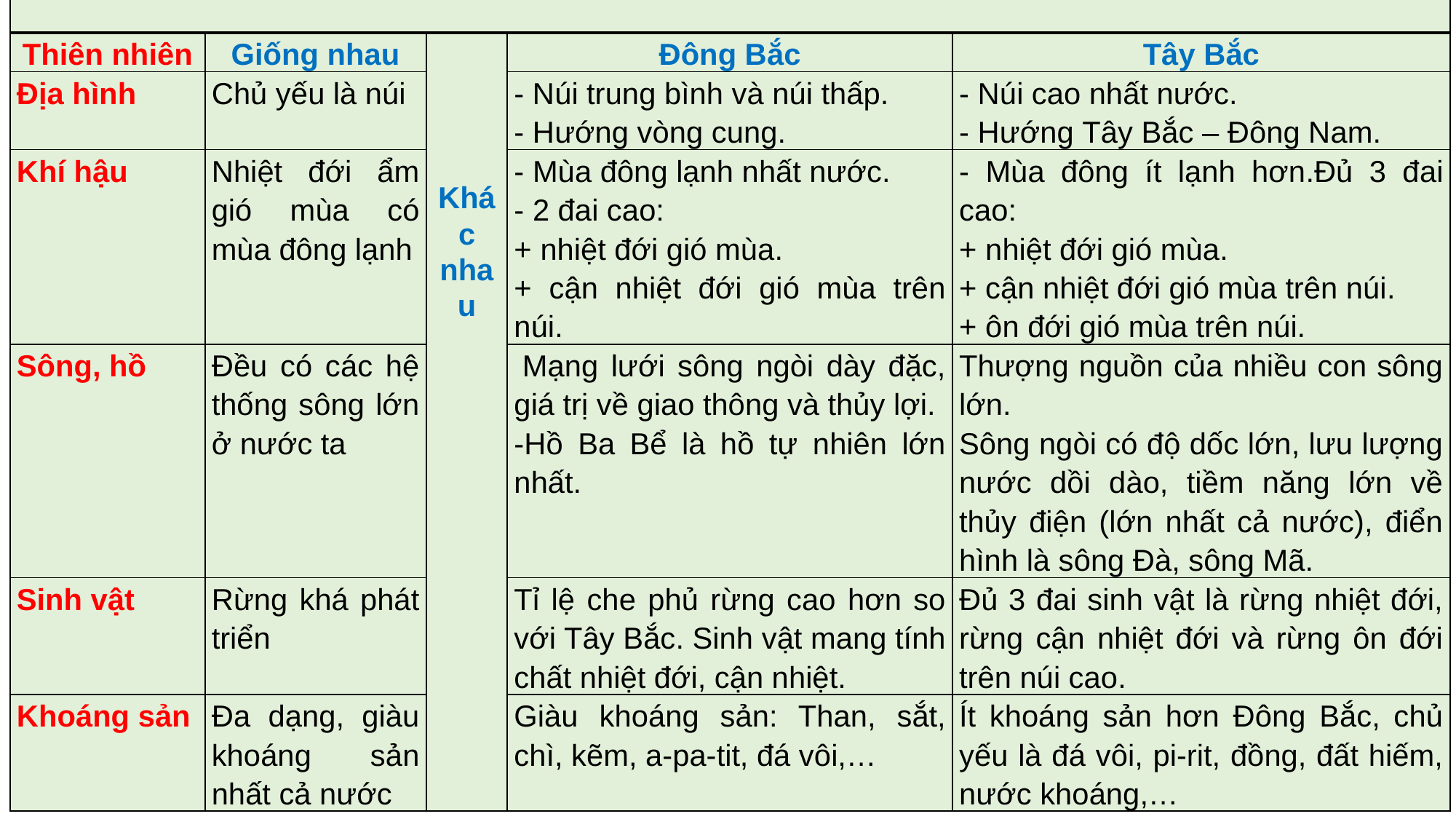

|  |  |  |  |  |
| --- | --- | --- | --- | --- |
| Thiên nhiên | Giống nhau | Khác nhau | Đông Bắc | Tây Bắc |
| Địa hình | Chủ yếu là núi |  | - Núi trung bình và núi thấp. - Hướng vòng cung. | - Núi cao nhất nước. - Hướng Tây Bắc – Đông Nam. |
| Khí hậu | Nhiệt đới ẩm gió mùa có mùa đông lạnh |  | - Mùa đông lạnh nhất nước. - 2 đai cao: + nhiệt đới gió mùa. + cận nhiệt đới gió mùa trên núi. | - Mùa đông ít lạnh hơn.Đủ 3 đai cao: + nhiệt đới gió mùa. + cận nhiệt đới gió mùa trên núi. + ôn đới gió mùa trên núi. |
| Sông, hồ | Đều có các hệ thống sông lớn ở nước ta |  | Mạng lưới sông ngòi dày đặc, giá trị về giao thông và thủy lợi. -Hồ Ba Bể là hồ tự nhiên lớn nhất. | Thượng nguồn của nhiều con sông lớn. Sông ngòi có độ dốc lớn, lưu lượng nước dồi dào, tiềm năng lớn về thủy điện (lớn nhất cả nước), điển hình là sông Đà, sông Mã. |
| Sinh vật | Rừng khá phát triển |  | Tỉ lệ che phủ rừng cao hơn so với Tây Bắc. Sinh vật mang tính chất nhiệt đới, cận nhiệt. | Đủ 3 đai sinh vật là rừng nhiệt đới, rừng cận nhiệt đới và rừng ôn đới trên núi cao. |
| Khoáng sản | Đa dạng, giàu khoáng sản nhất cả nước |  | Giàu khoáng sản: Than, sắt, chì, kẽm, a-pa-tit, đá vôi,… | Ít khoáng sản hơn Đông Bắc, chủ yếu là đá vôi, pi-rit, đồng, đất hiếm, nước khoáng,… |